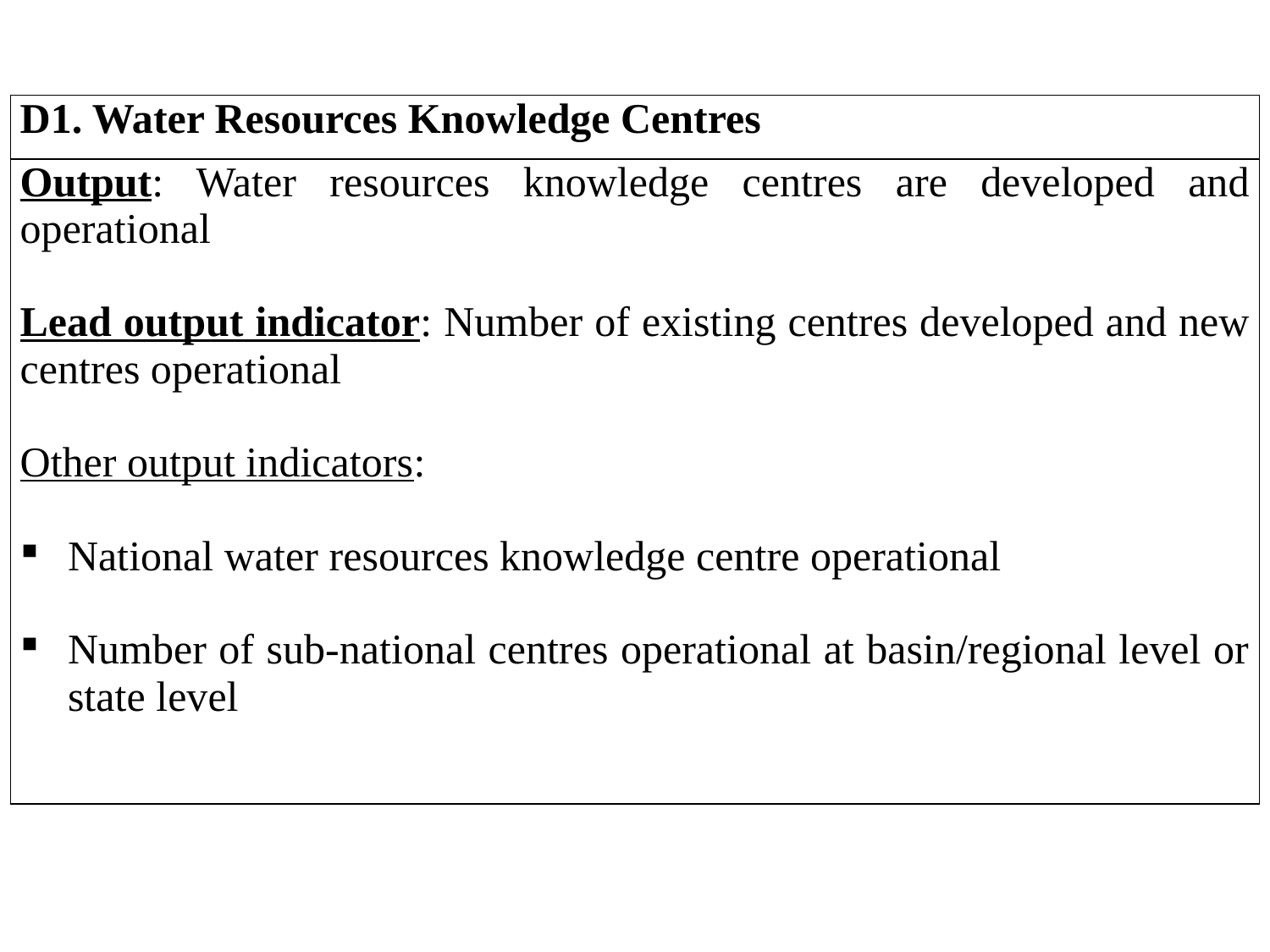

| D1. Water Resources Knowledge Centres |
| --- |
| Output: Water resources knowledge centres are developed and operational   Lead output indicator: Number of existing centres developed and new centres operational   Other output indicators:   National water resources knowledge centre operational Number of sub-national centres operational at basin/regional level or state level |
| --- |